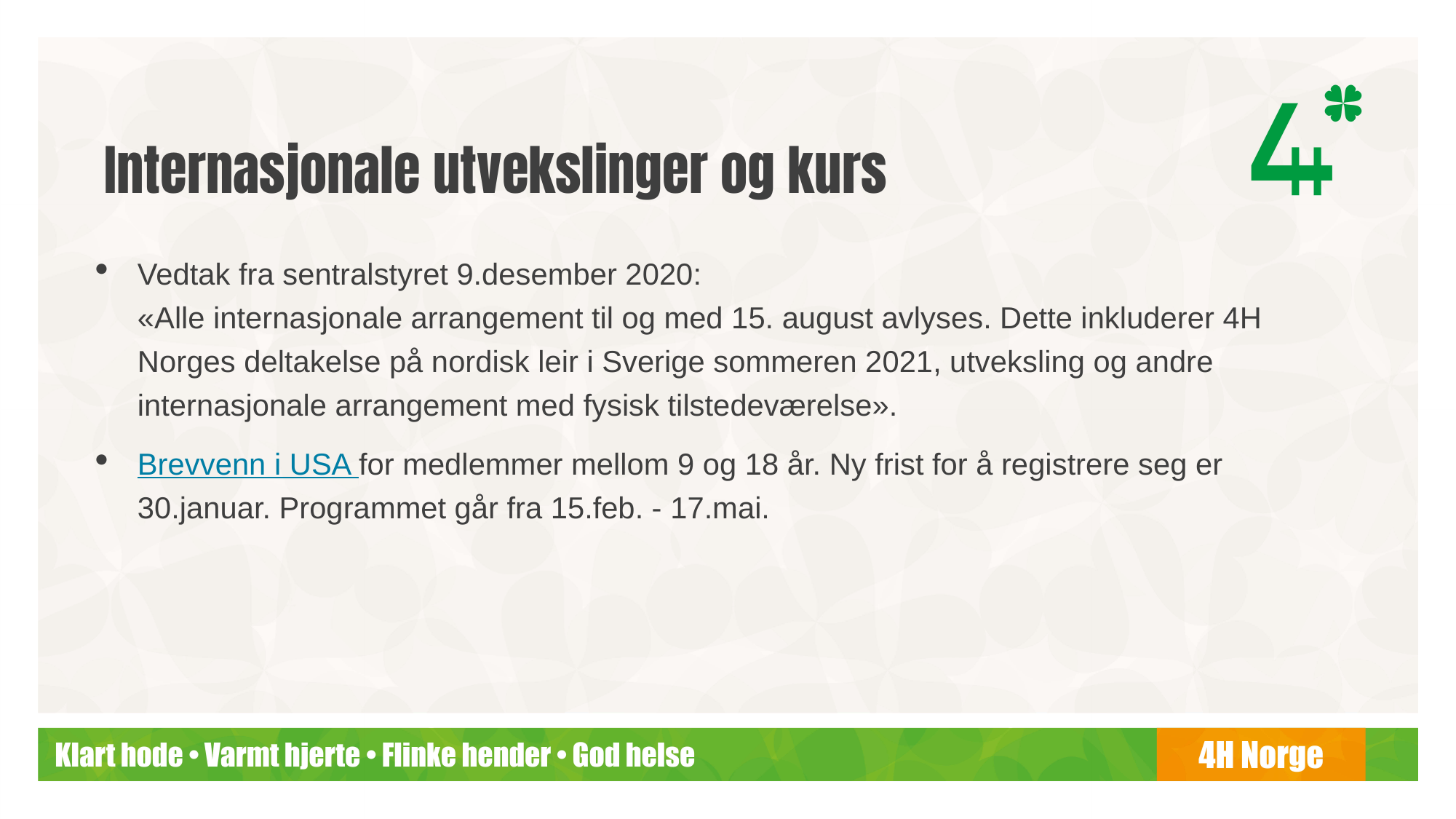

# Internasjonale utvekslinger og kurs
Vedtak fra sentralstyret 9.desember 2020:
«Alle internasjonale arrangement til og med 15. august avlyses. Dette inkluderer 4H Norges deltakelse på nordisk leir i Sverige sommeren 2021, utveksling og andre internasjonale arrangement med fysisk tilstedeværelse».
Brevvenn i USA for medlemmer mellom 9 og 18 år. Ny frist for å registrere seg er 30.januar. Programmet går fra 15.feb. - 17.mai.